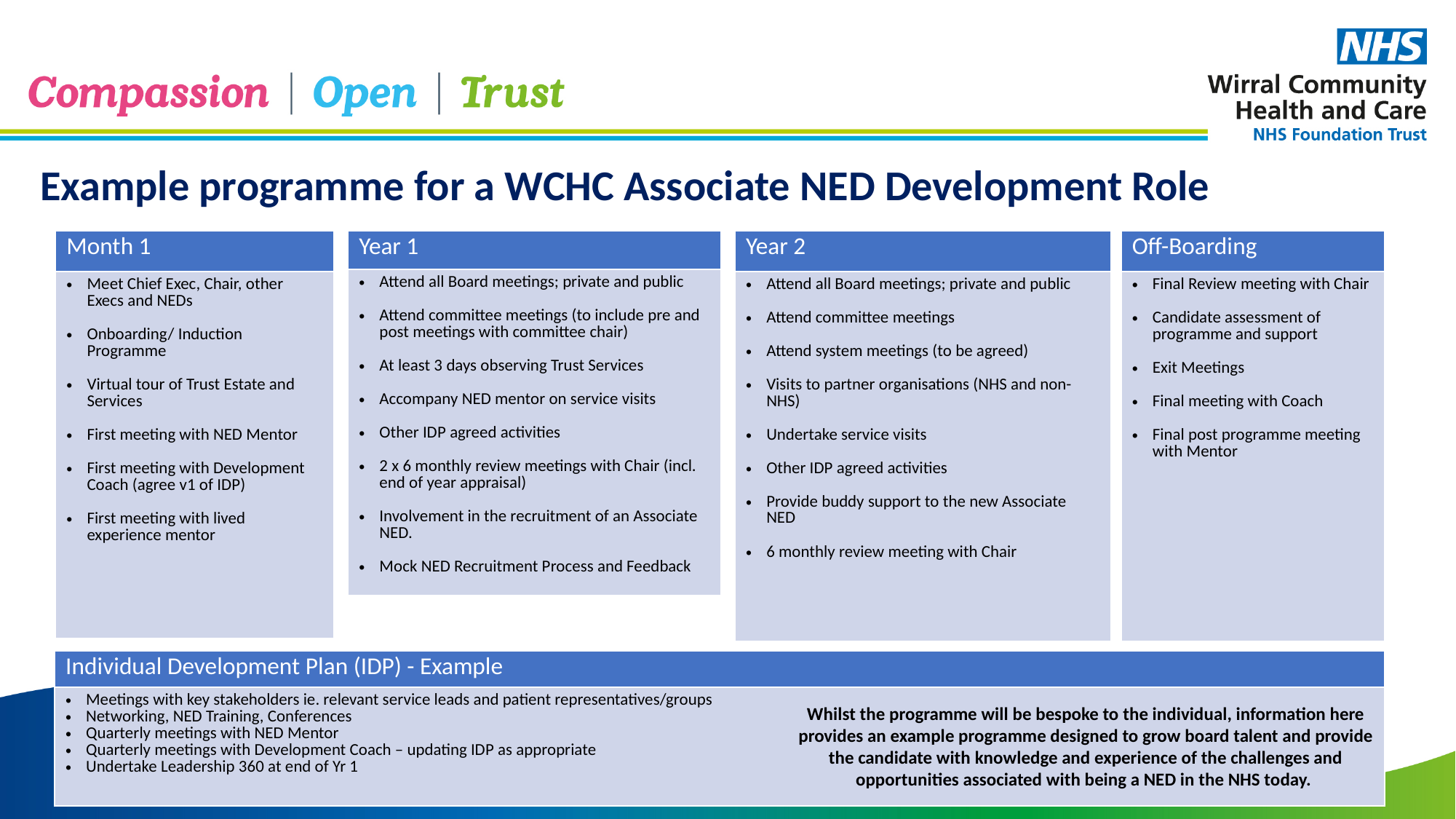

Example programme for a WCHC Associate NED Development Role
| Month 1 |
| --- |
| Meet Chief Exec, Chair, other Execs and NEDs Onboarding/ Induction Programme Virtual tour of Trust Estate and Services First meeting with NED Mentor First meeting with Development Coach (agree v1 of IDP) First meeting with lived experience mentor |
| Year 1 |
| --- |
| Attend all Board meetings; private and public Attend committee meetings (to include pre and post meetings with committee chair) At least 3 days observing Trust Services Accompany NED mentor on service visits Other IDP agreed activities 2 x 6 monthly review meetings with Chair (incl. end of year appraisal) Involvement in the recruitment of an Associate NED. Mock NED Recruitment Process and Feedback |
| Off-Boarding |
| --- |
| Final Review meeting with Chair Candidate assessment of programme and support Exit Meetings Final meeting with Coach Final post programme meeting with Mentor |
| Year 2 |
| --- |
| Attend all Board meetings; private and public Attend committee meetings Attend system meetings (to be agreed) Visits to partner organisations (NHS and non-NHS) Undertake service visits Other IDP agreed activities Provide buddy support to the new Associate NED 6 monthly review meeting with Chair |
| Individual Development Plan (IDP) - Example |
| --- |
| Meetings with key stakeholders ie. relevant service leads and patient representatives/groups Networking, NED Training, Conferences Quarterly meetings with NED Mentor Quarterly meetings with Development Coach – updating IDP as appropriate Undertake Leadership 360 at end of Yr 1 |
Whilst the programme will be bespoke to the individual, information here provides an example programme designed to grow board talent and provide the candidate with knowledge and experience of the challenges and opportunities associated with being a NED in the NHS today.